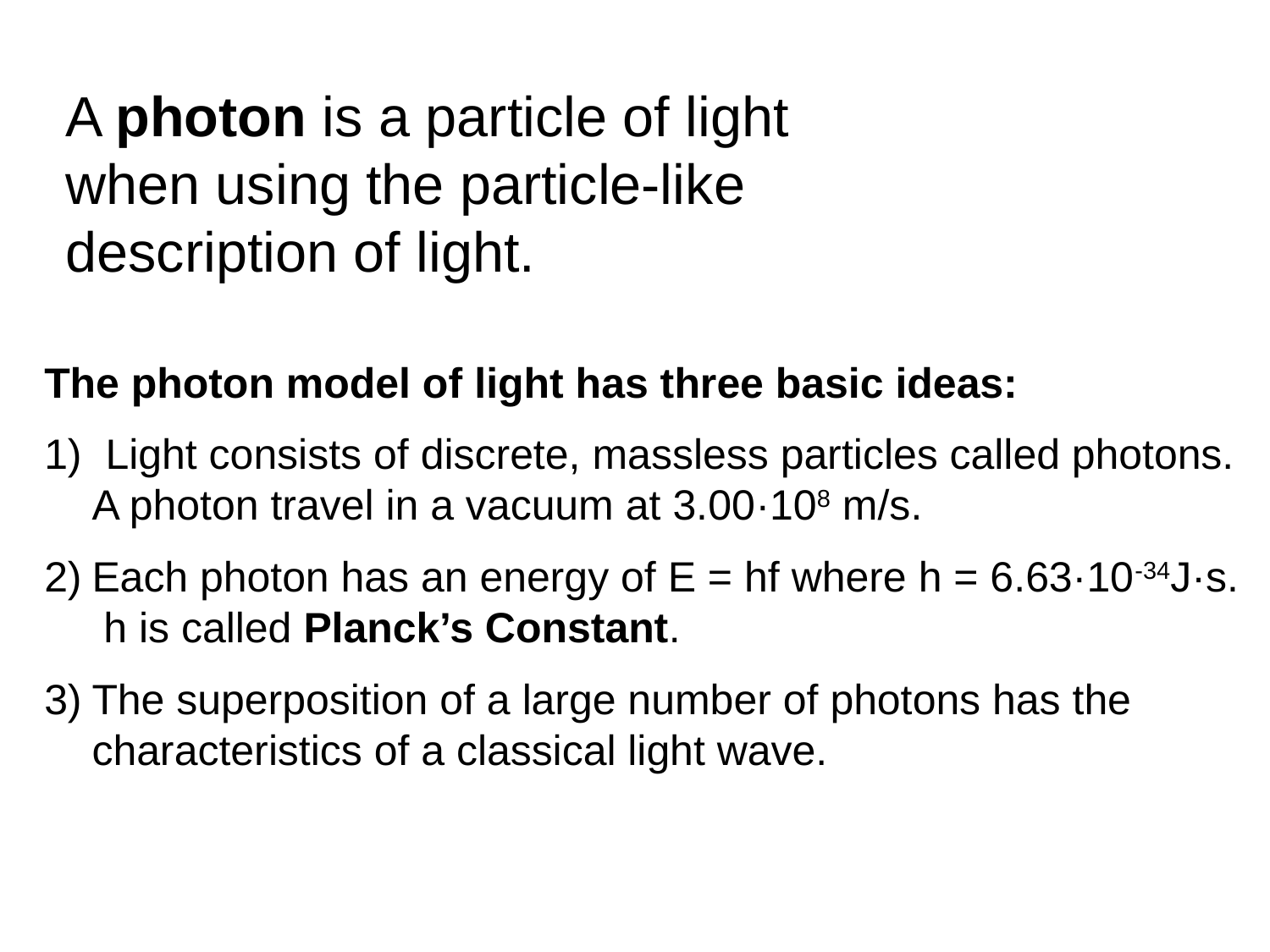

A photon is a particle of light when using the particle-like description of light.
The photon model of light has three basic ideas:
1)  Light consists of discrete, massless particles called photons.  A photon travel in a vacuum at 3.00·108 m/s.
Each photon has an energy of E = hf where h = 6.63·10-34J·s.  h is called Planck’s Constant.
The superposition of a large number of photons has the characteristics of a classical light wave.